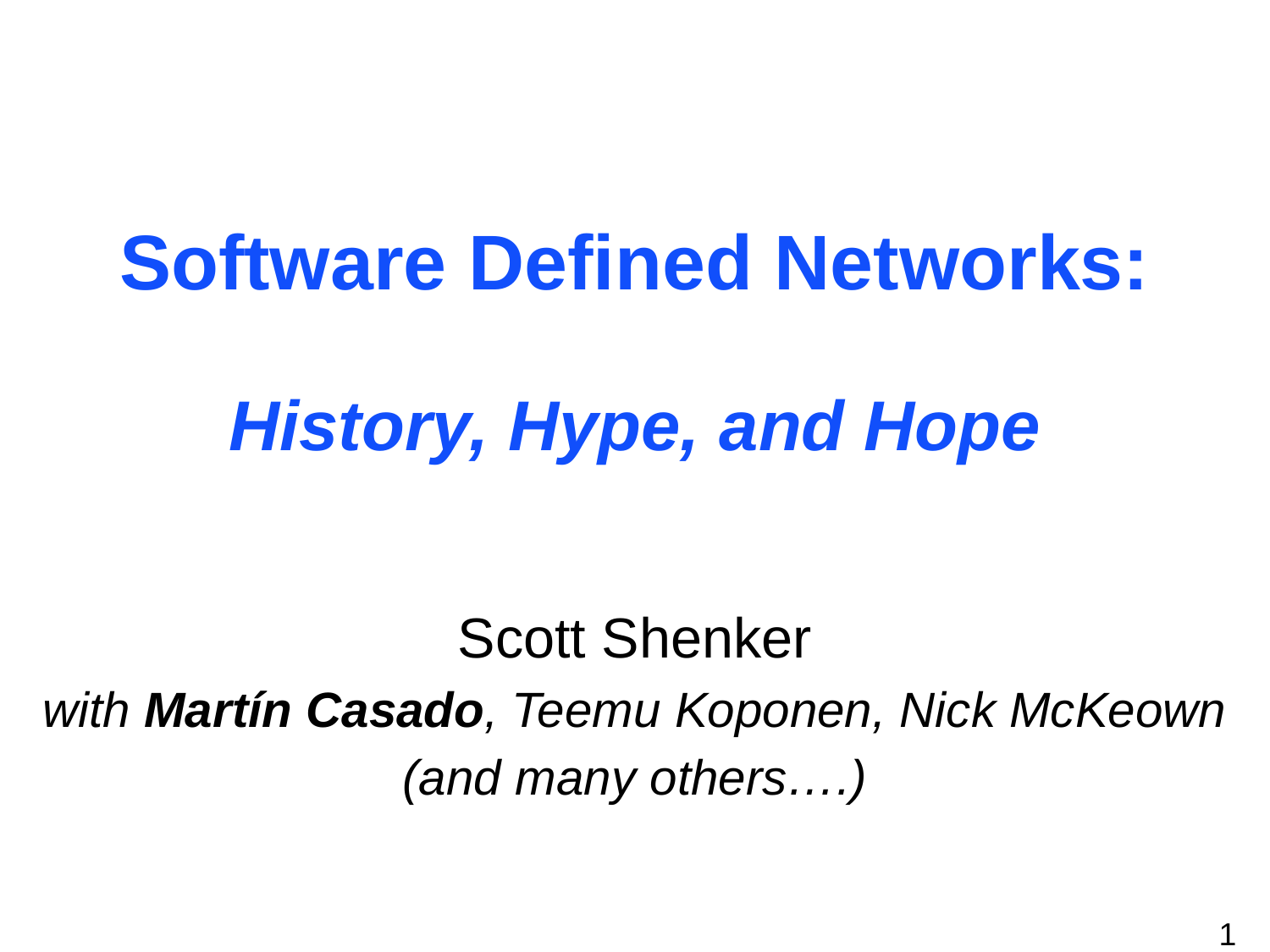

# Software Defined Networks: History, Hype, and Hope

Scott Shenker
with Martín Casado, Teemu Koponen, Nick McKeown
(and many others….)